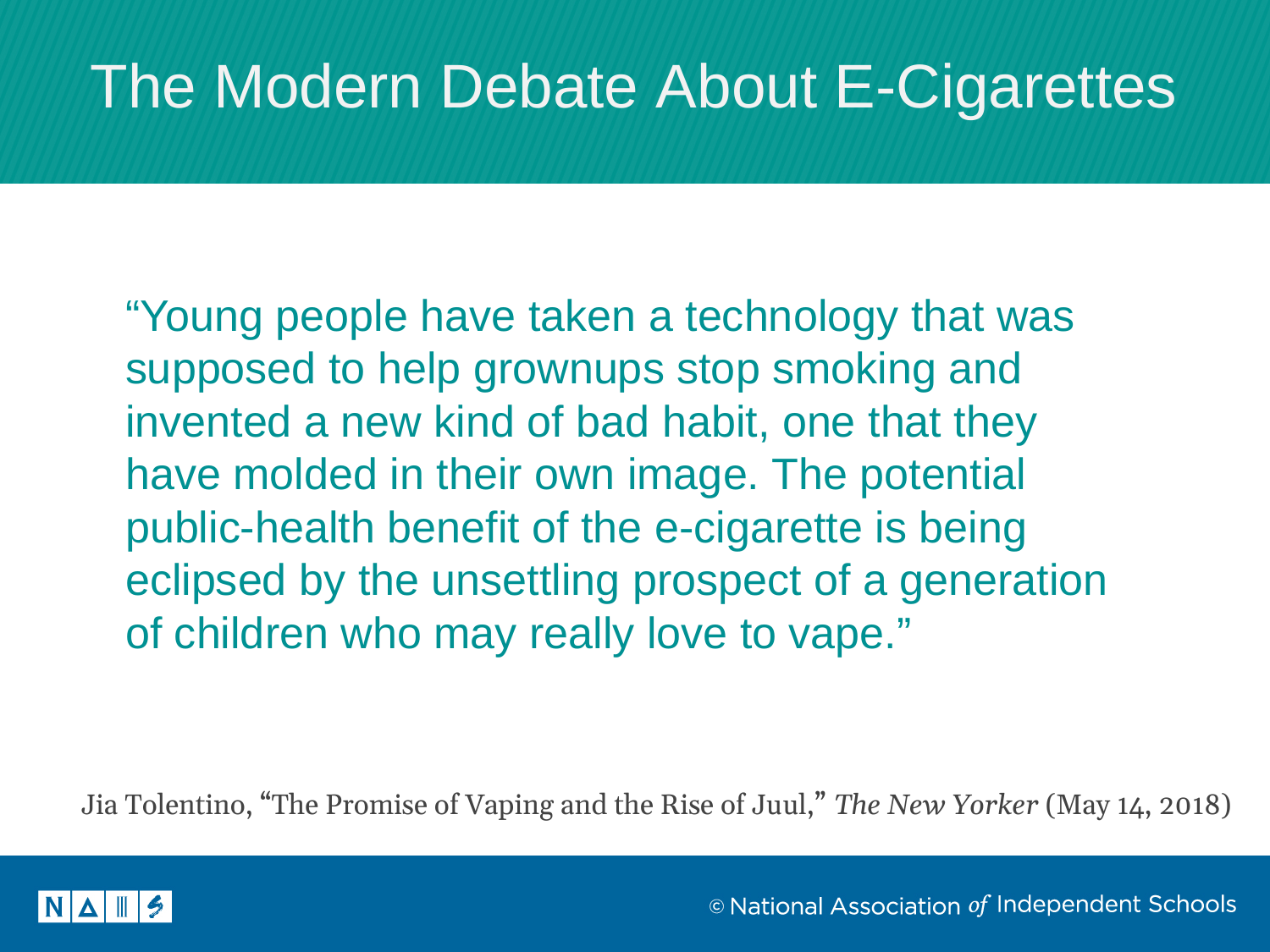

The Modern Debate About E-Cigarettes
“Young people have taken a technology that was supposed to help grownups stop smoking and invented a new kind of bad habit, one that they have molded in their own image. The potential public-health benefit of the e-cigarette is being eclipsed by the unsettling prospect of a generation of children who may really love to vape.”
Jia Tolentino, “The Promise of Vaping and the Rise of Juul,” The New Yorker (May 14, 2018)